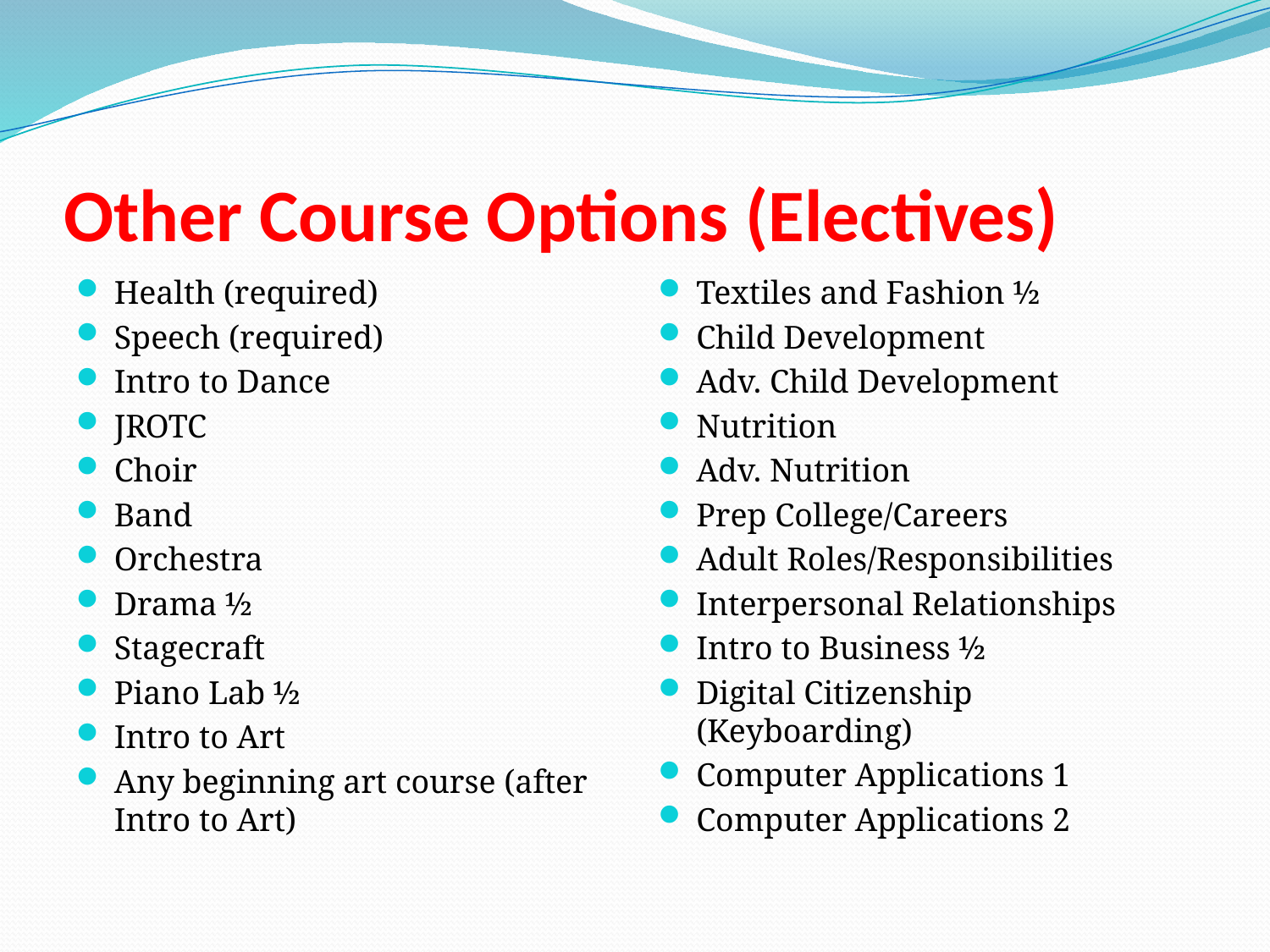

# Other Course Options (Electives)
Health (required)
Speech (required)
Intro to Dance
JROTC
Choir
Band
Orchestra
Drama ½
Stagecraft
Piano Lab ½
Intro to Art
Any beginning art course (after Intro to Art)

Textiles and Fashion ½
Child Development
Adv. Child Development
Nutrition
Adv. Nutrition
Prep College/Careers
Adult Roles/Responsibilities
Interpersonal Relationships
Intro to Business ½
Digital Citizenship (Keyboarding)
Computer Applications 1
Computer Applications 2